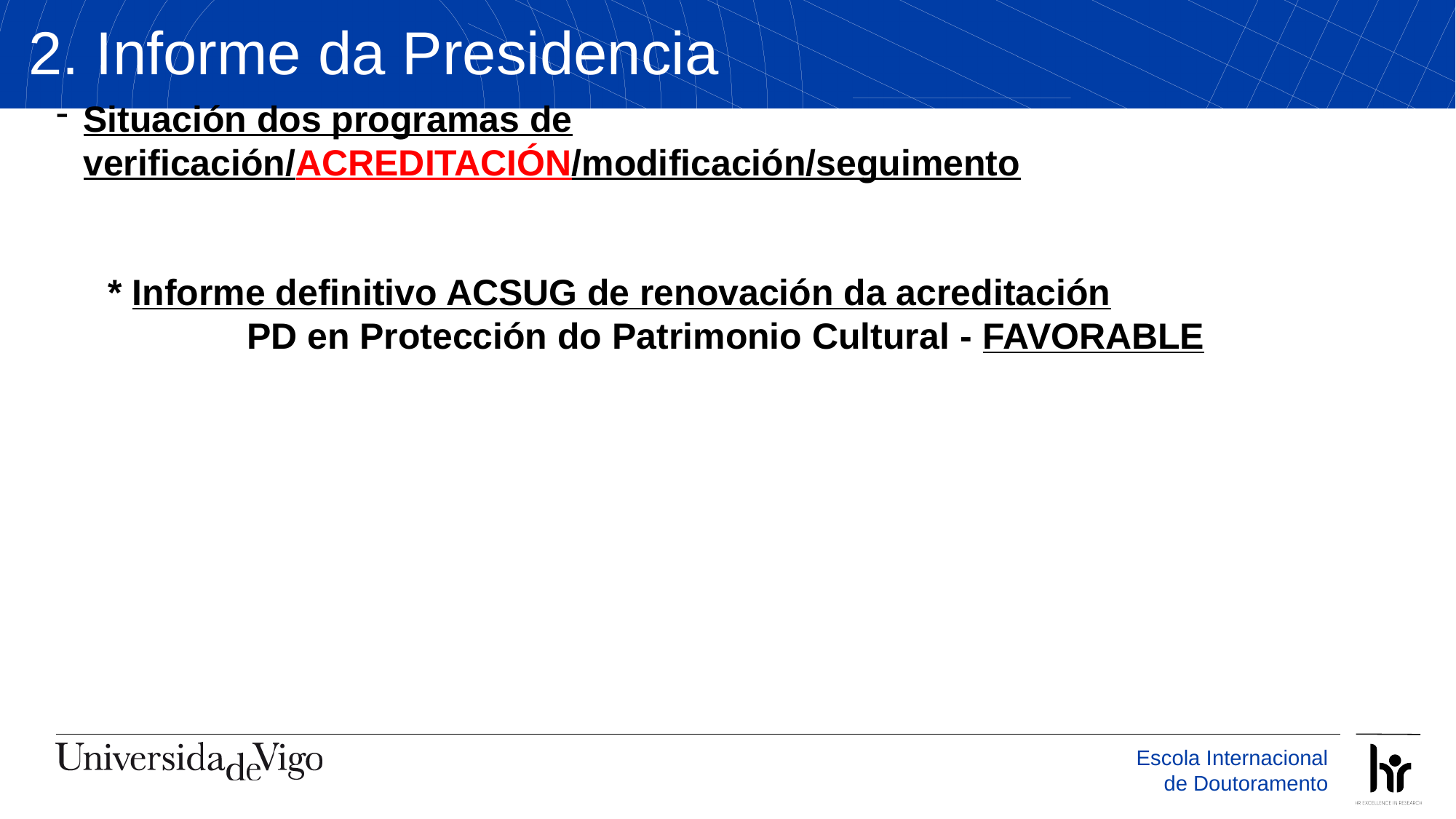

2. Informe da Presidencia
Situación dos programas de verificación/ACREDITACIÓN/modificación/seguimento
* Informe definitivo ACSUG de renovación da acreditación
PD en Protección do Patrimonio Cultural - FAVORABLE